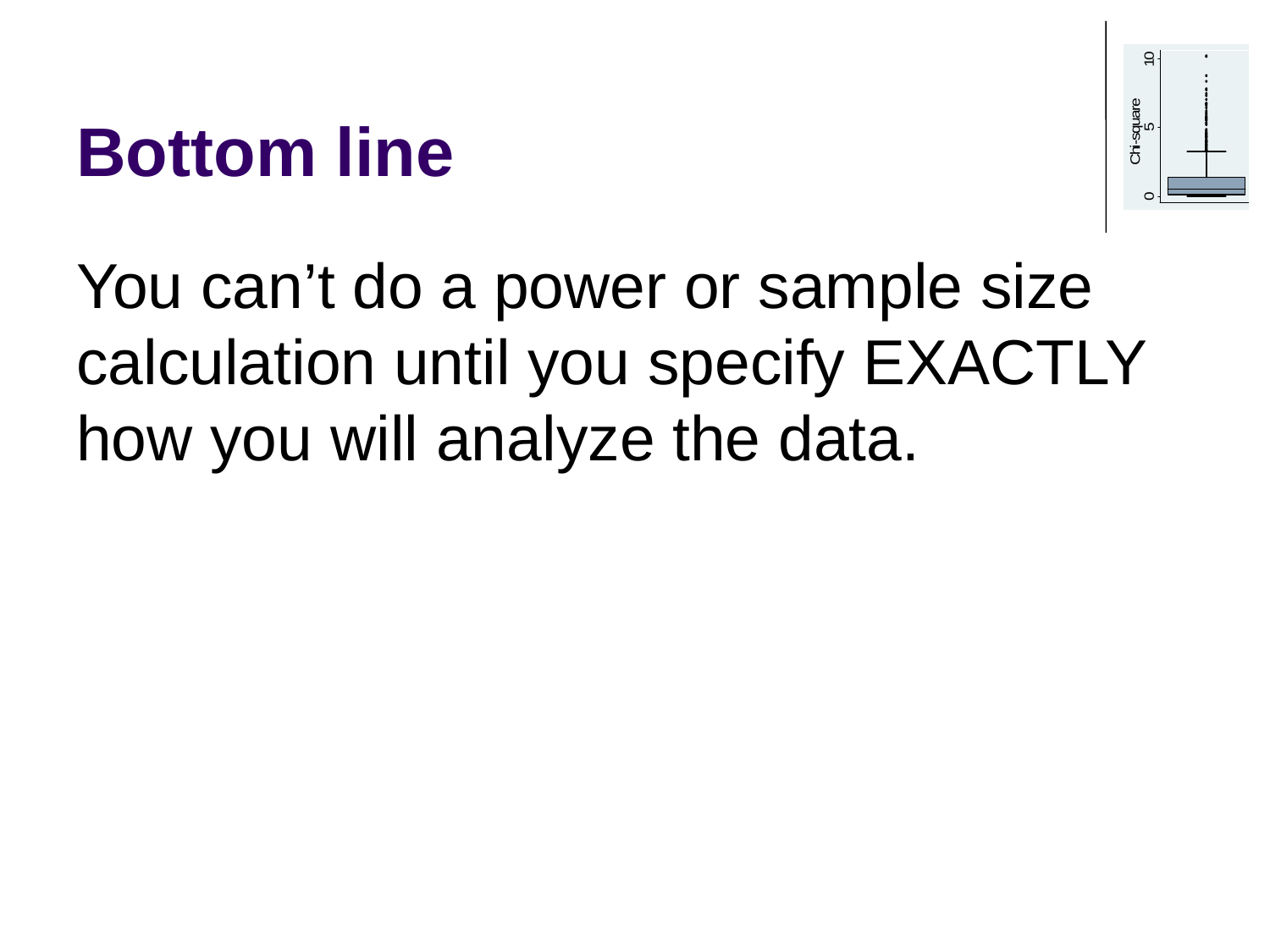

# Bottom line
You can’t do a power or sample size calculation until you specify EXACTLY how you will analyze the data.